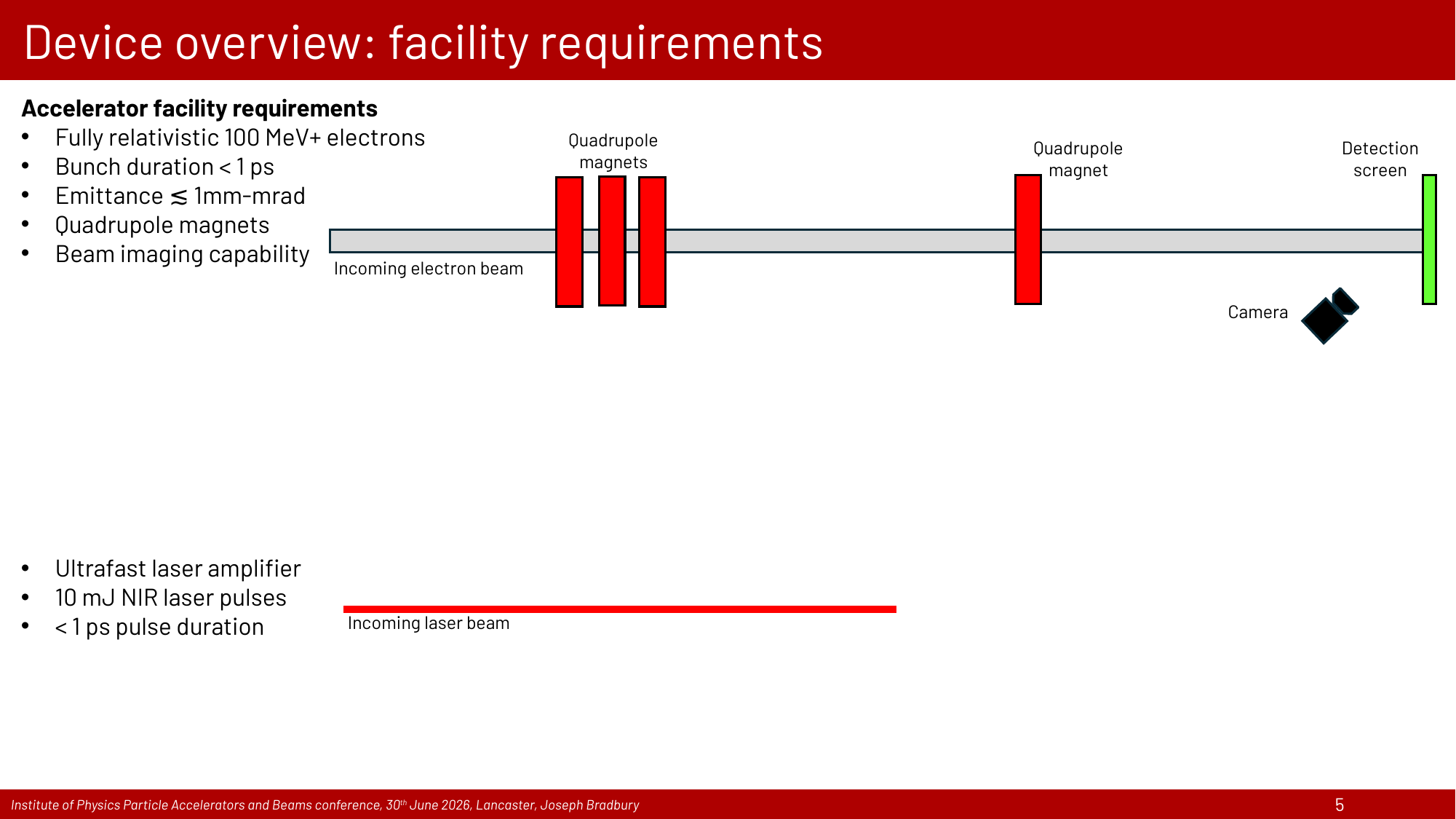

Device overview: facility requirements
Accelerator facility requirements
Fully relativistic 100 MeV+ electrons
Bunch duration < 1 ps
Emittance ≲ 1mm-mrad
Quadrupole magnets
Beam imaging capability

Quadrupole
magnets
Detection
screen
Quadrupole
magnet

Incoming electron beam
Camera

Ultrafast laser amplifier
10 mJ NIR laser pulses
< 1 ps pulse duration

Incoming laser beam
5

Institute of Physics Particle Accelerators and Beams conference, 30th June 2026, Lancaster, Joseph Bradbury